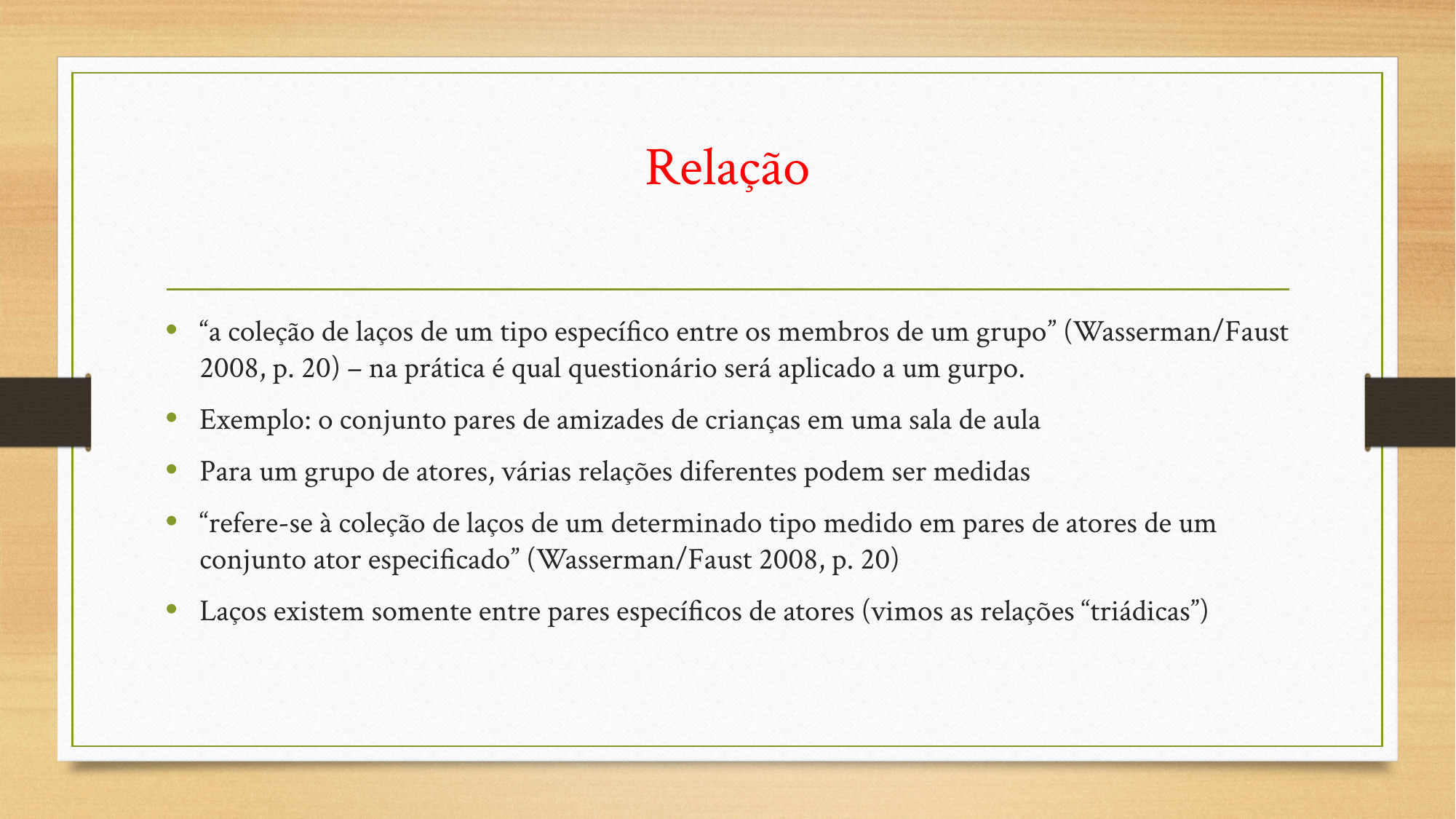

# Relação
“a coleção de laços de um tipo específico entre os membros de um grupo” (Wasserman/Faust 2008, p. 20) – na prática é qual questionário será aplicado a um gurpo.
Exemplo: o conjunto pares de amizades de crianças em uma sala de aula
Para um grupo de atores, várias relações diferentes podem ser medidas
“refere-se à coleção de laços de um determinado tipo medido em pares de atores de um conjunto ator especificado” (Wasserman/Faust 2008, p. 20)
Laços existem somente entre pares específicos de atores (vimos as relações “triádicas”)